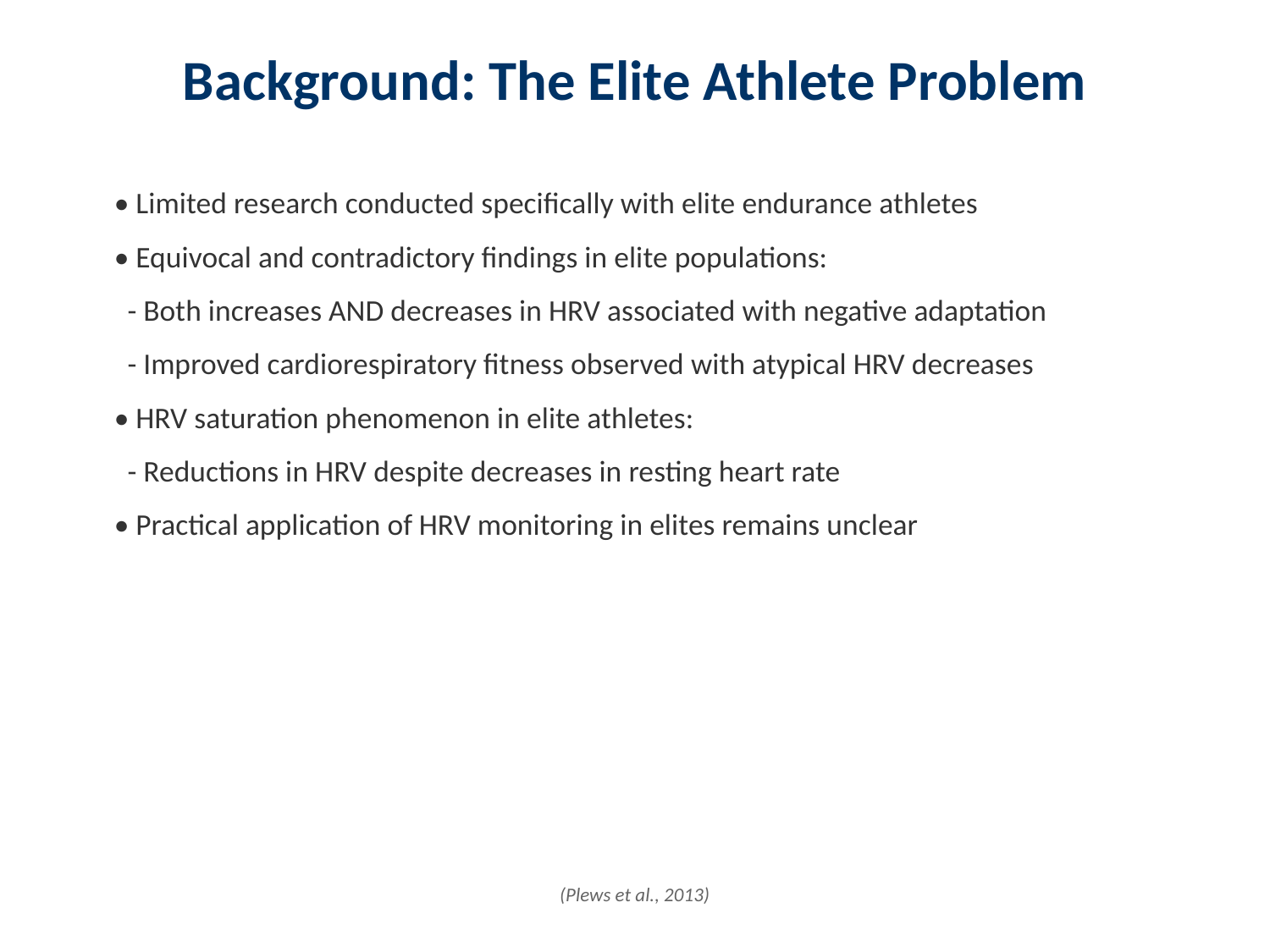

Background: The Elite Athlete Problem
• Limited research conducted specifically with elite endurance athletes
• Equivocal and contradictory findings in elite populations:
  - Both increases AND decreases in HRV associated with negative adaptation
  - Improved cardiorespiratory fitness observed with atypical HRV decreases
• HRV saturation phenomenon in elite athletes:
  - Reductions in HRV despite decreases in resting heart rate
• Practical application of HRV monitoring in elites remains unclear
(Plews et al., 2013)